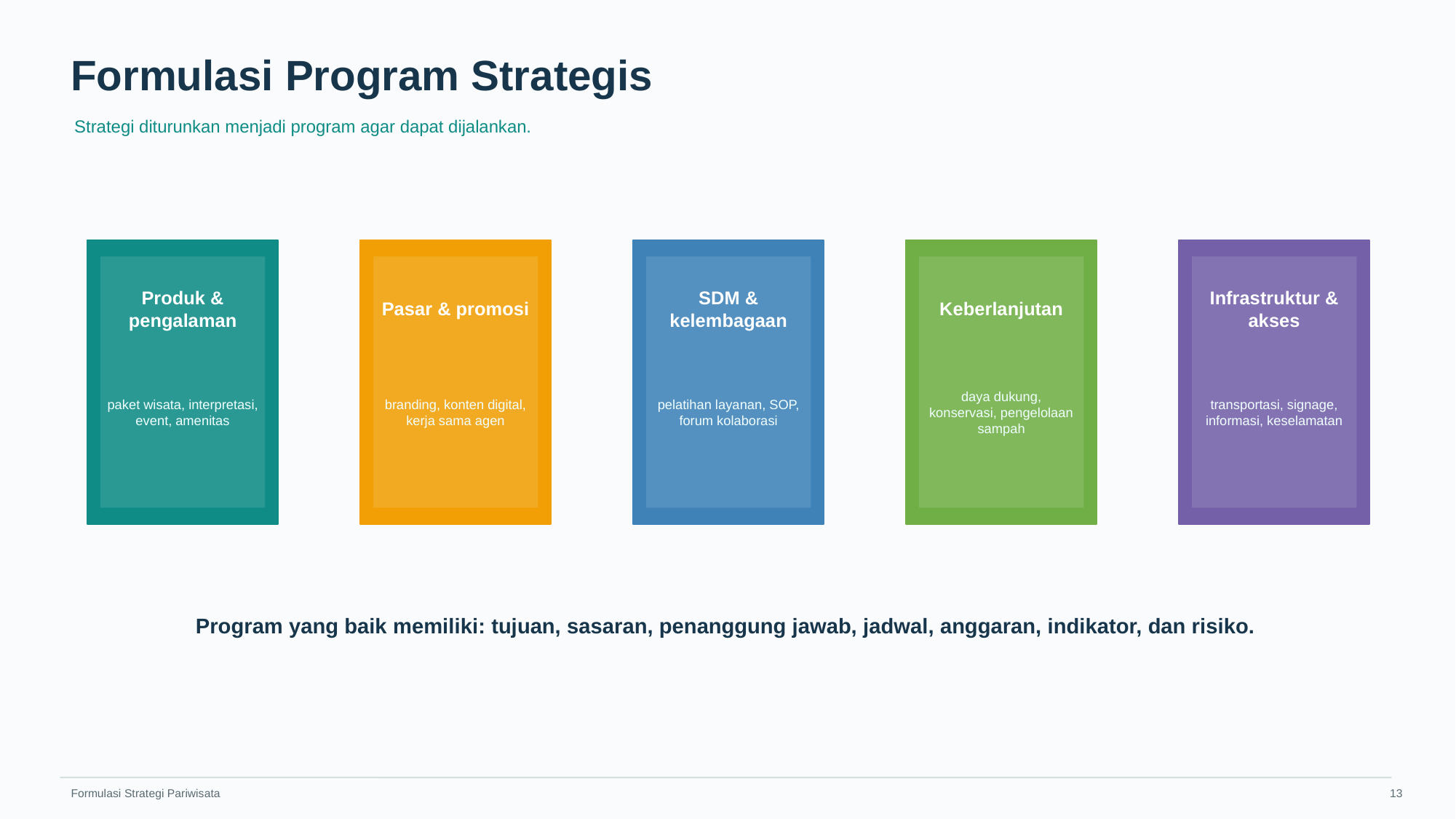

Formulasi Program Strategis
Strategi diturunkan menjadi program agar dapat dijalankan.

Produk & pengalaman
Pasar & promosi
SDM & kelembagaan
Keberlanjutan
Infrastruktur & akses
paket wisata, interpretasi, event, amenitas
branding, konten digital, kerja sama agen
pelatihan layanan, SOP, forum kolaborasi
daya dukung, konservasi, pengelolaan sampah
transportasi, signage, informasi, keselamatan
Program yang baik memiliki: tujuan, sasaran, penanggung jawab, jadwal, anggaran, indikator, dan risiko.

Formulasi Strategi Pariwisata
13